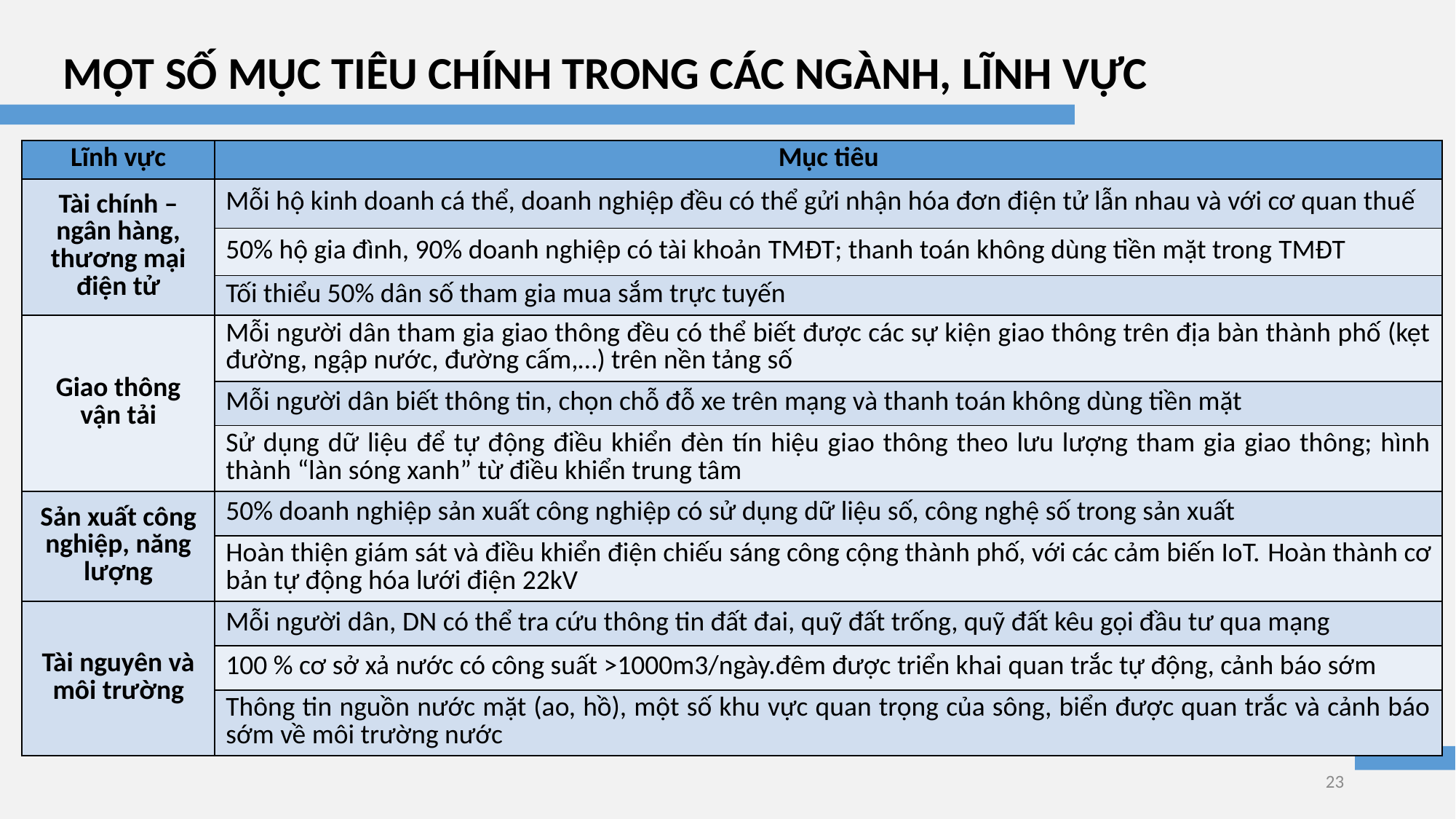

MỘT SỐ MỤC TIÊU CHÍNH TRONG CÁC NGÀNH, LĨNH VỰC

| Lĩnh vực | Mục tiêu |
| --- | --- |
| Tài chính – ngân hàng, thương mại điện tử | Mỗi hộ kinh doanh cá thể, doanh nghiệp đều có thể gửi nhận hóa đơn điện tử lẫn nhau và với cơ quan thuế |
|  | 50% hộ gia đình, 90% doanh nghiệp có tài khoản TMĐT; thanh toán không dùng tiền mặt trong TMĐT |
|  | Tối thiểu 50% dân số tham gia mua sắm trực tuyến |
| Giao thông vận tải | Mỗi người dân tham gia giao thông đều có thể biết được các sự kiện giao thông trên địa bàn thành phố (kẹt đường, ngập nước, đường cấm,…) trên nền tảng số |
|  | Mỗi người dân biết thông tin, chọn chỗ đỗ xe trên mạng và thanh toán không dùng tiền mặt |
|  | Sử dụng dữ liệu để tự động điều khiển đèn tín hiệu giao thông theo lưu lượng tham gia giao thông; hình thành “làn sóng xanh” từ điều khiển trung tâm |
| Sản xuất công nghiệp, năng lượng | 50% doanh nghiệp sản xuất công nghiệp có sử dụng dữ liệu số, công nghệ số trong sản xuất |
|  | Hoàn thiện giám sát và điều khiển điện chiếu sáng công cộng thành phố, với các cảm biến IoT. Hoàn thành cơ bản tự động hóa lưới điện 22kV |
| Tài nguyên và môi trường | Mỗi người dân, DN có thể tra cứu thông tin đất đai, quỹ đất trống, quỹ đất kêu gọi đầu tư qua mạng |
|  | 100 % cơ sở xả nước có công suất >1000m3/ngày.đêm được triển khai quan trắc tự động, cảnh báo sớm |
|  | Thông tin nguồn nước mặt (ao, hồ), một số khu vực quan trọng của sông, biển được quan trắc và cảnh báo sớm về môi trường nước |
23